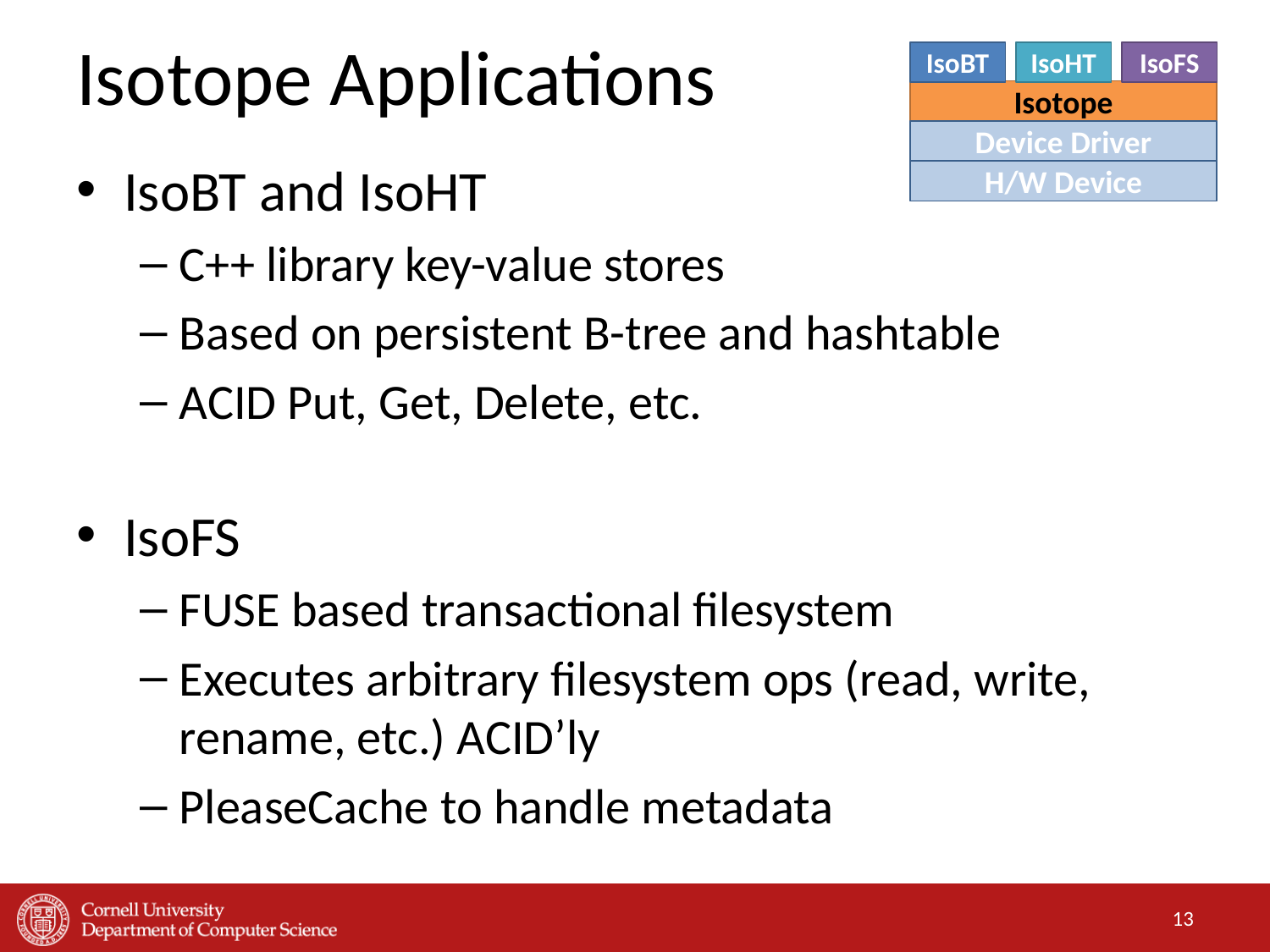

# Isotope Applications
IsoBT
IsoHT
IsoFS
Isotope
Device Driver
IsoBT and IsoHT
C++ library key-value stores
Based on persistent B-tree and hashtable
ACID Put, Get, Delete, etc.
IsoFS
FUSE based transactional filesystem
Executes arbitrary filesystem ops (read, write, rename, etc.) ACID’ly
PleaseCache to handle metadata

H/W Device
13